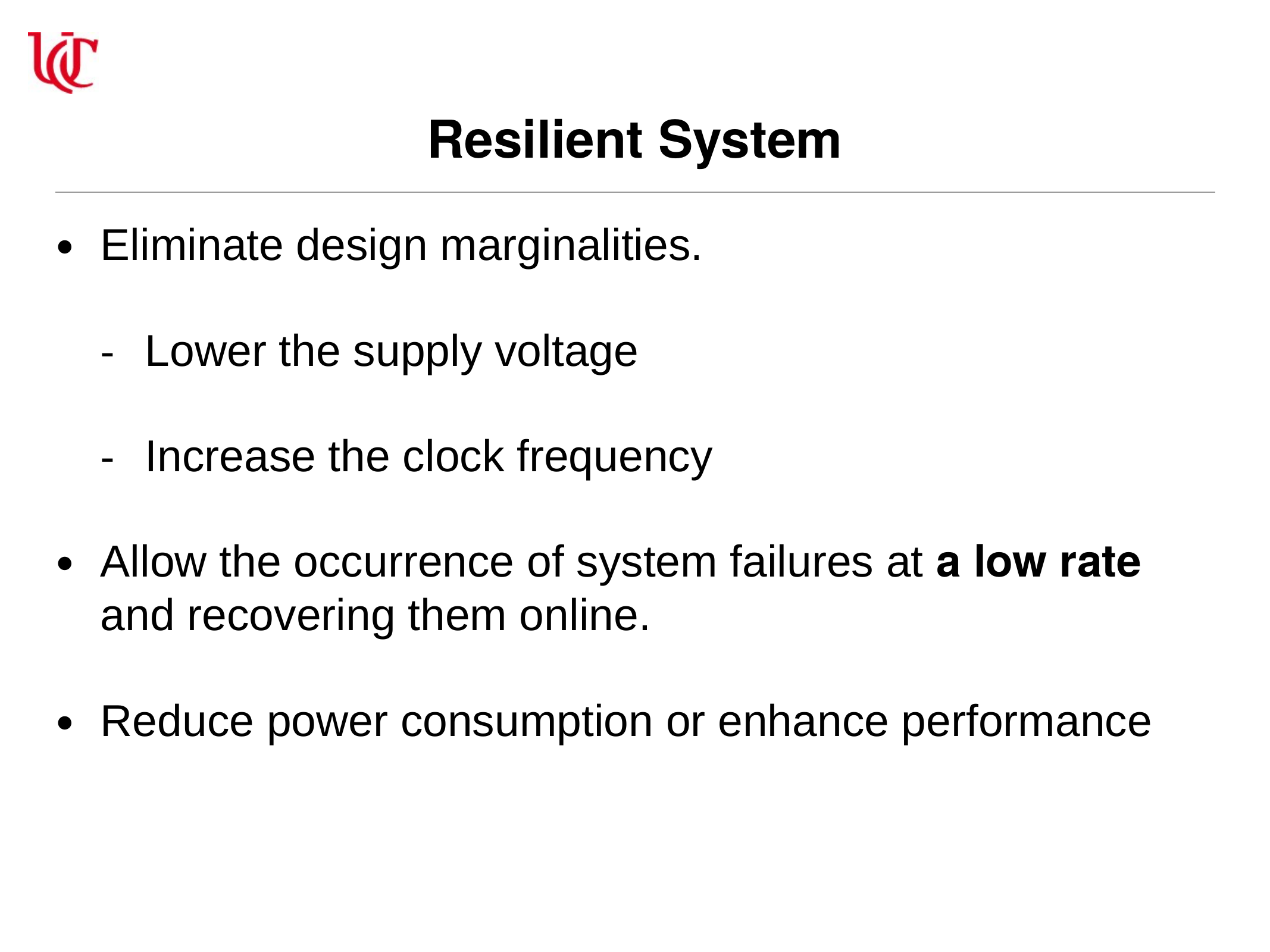

# Resilient System
Eliminate design marginalities.
Lower the supply voltage
Increase the clock frequency
Allow the occurrence of system failures at a low rate and recovering them online.
Reduce power consumption or enhance performance
5